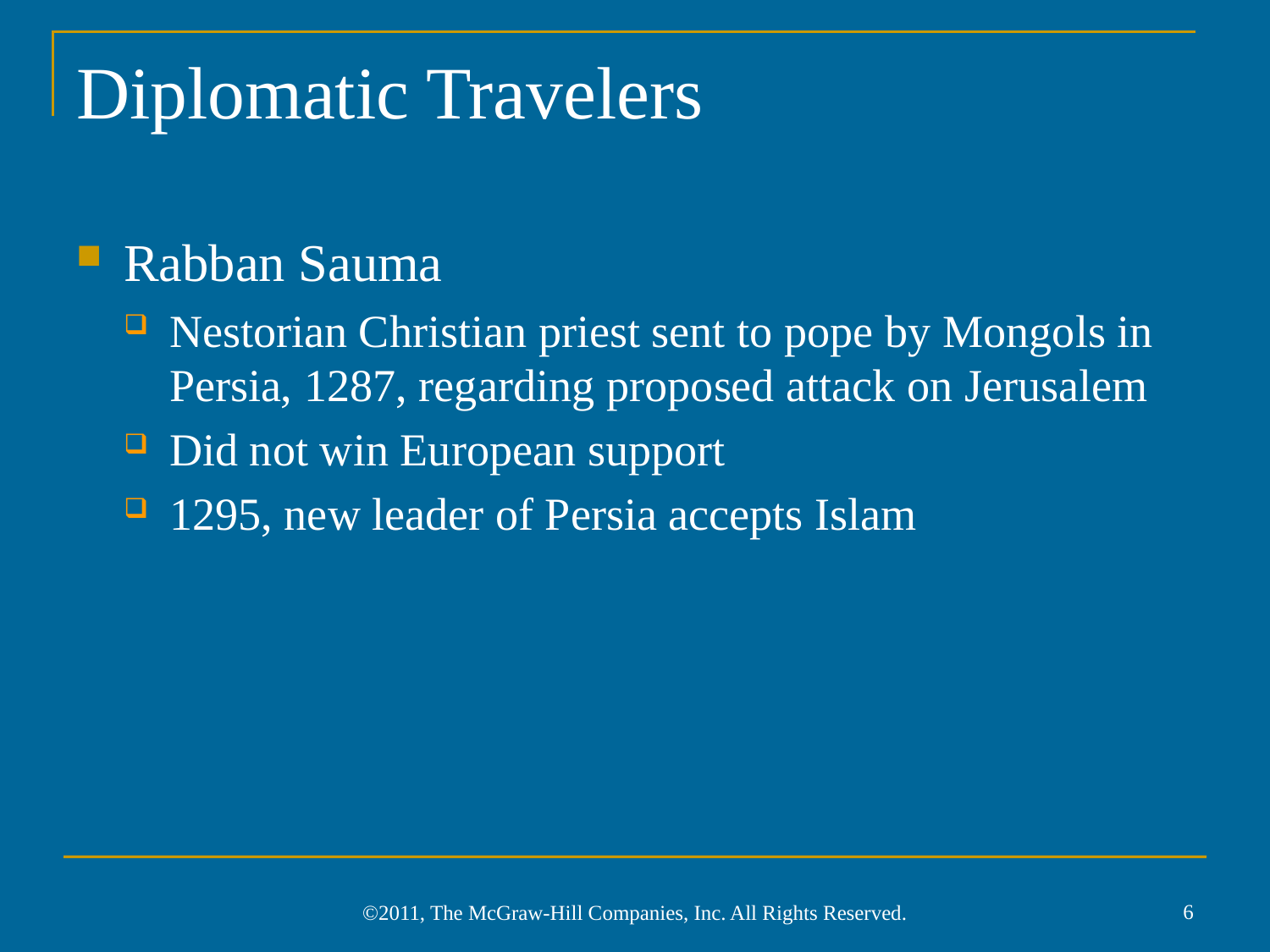

# Diplomatic Travelers
Rabban Sauma
Nestorian Christian priest sent to pope by Mongols in Persia, 1287, regarding proposed attack on Jerusalem
Did not win European support
1295, new leader of Persia accepts Islam
6
©2011, The McGraw-Hill Companies, Inc. All Rights Reserved.